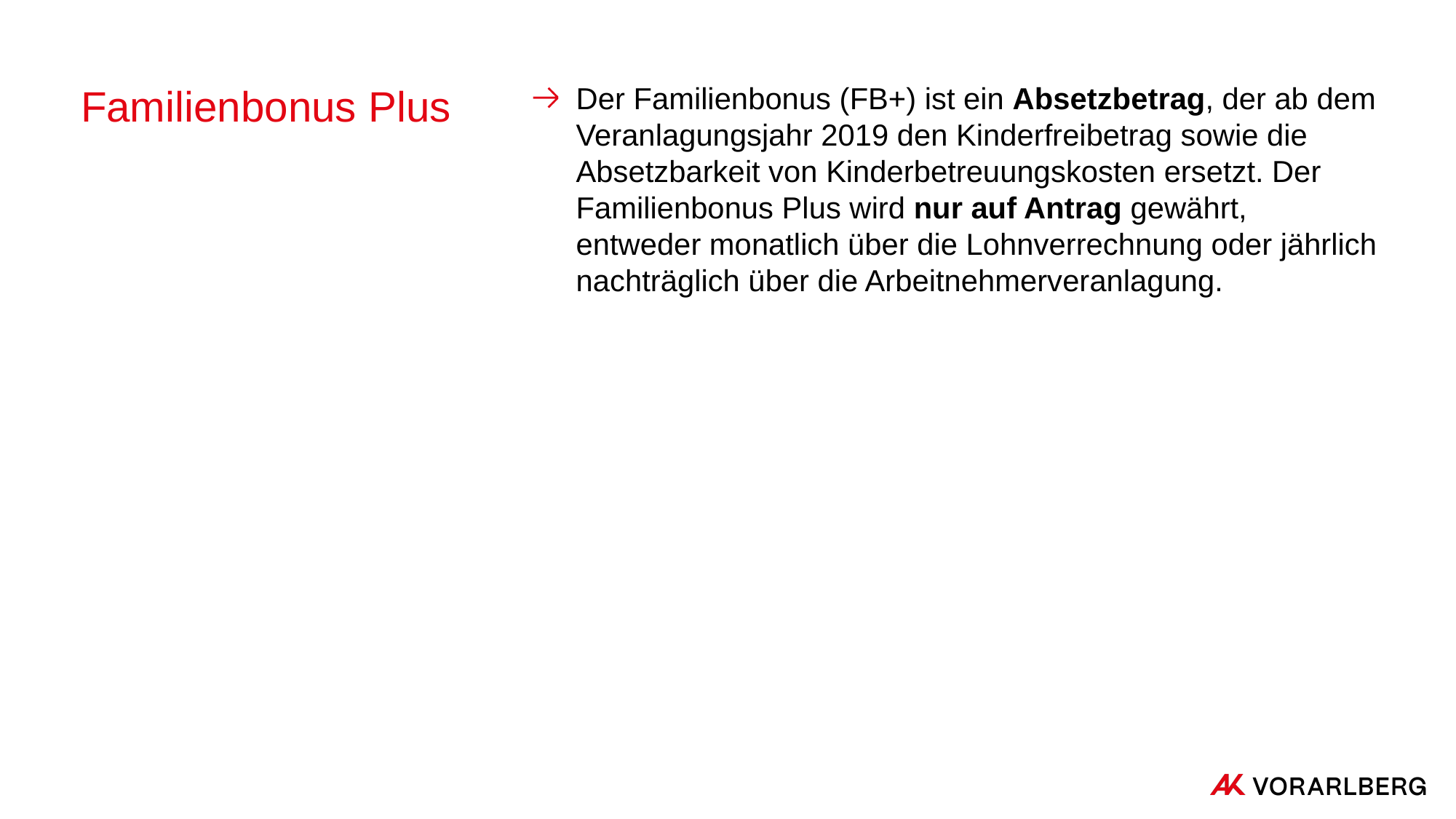

# Familienbonus Plus
Der Familienbonus (FB+) ist ein Absetzbetrag, der ab dem Veranlagungsjahr 2019 den Kinderfreibetrag sowie die Absetzbarkeit von Kinderbetreuungskosten ersetzt. Der Familienbonus Plus wird nur auf Antrag gewährt, entweder monatlich über die Lohnverrechnung oder jährlich nachträglich über die Arbeitnehmerveranlagung.